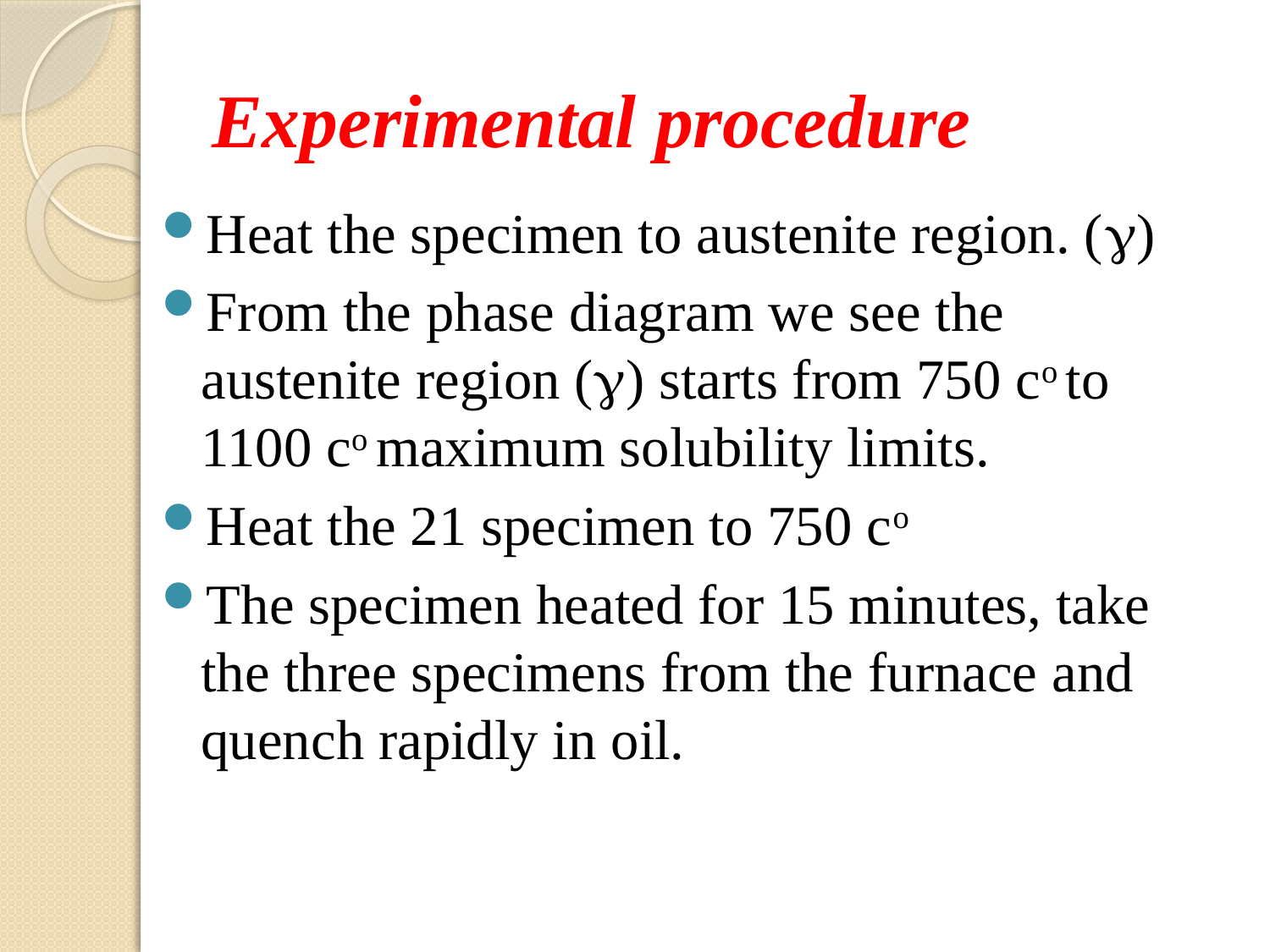

# Experimental procedure
Heat the specimen to austenite region. (γ)
From the phase diagram we see the austenite region (γ) starts from 750 co to 1100 co maximum solubility limits.
Heat the 21 specimen to 750 co
The specimen heated for 15 minutes, take the three specimens from the furnace and quench rapidly in oil.